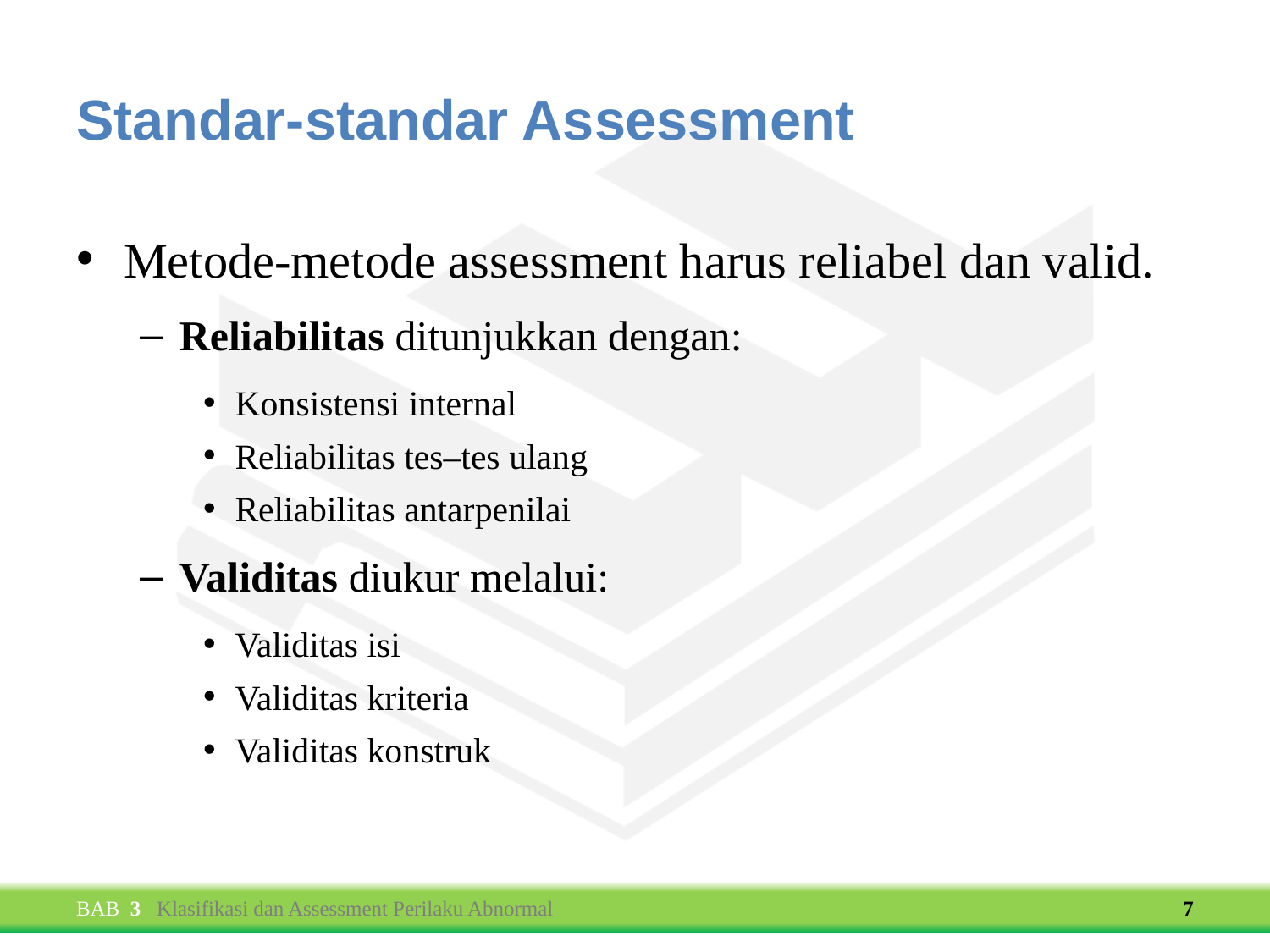

# Standar-standar Assessment
Metode-metode assessment harus reliabel dan valid.
Reliabilitas ditunjukkan dengan:
Konsistensi internal
Reliabilitas tes–tes ulang
Reliabilitas antarpenilai
Validitas diukur melalui:
Validitas isi
Validitas kriteria
Validitas konstruk

BAB  3   Klasifikasi dan Assessment Perilaku Abnormal
7